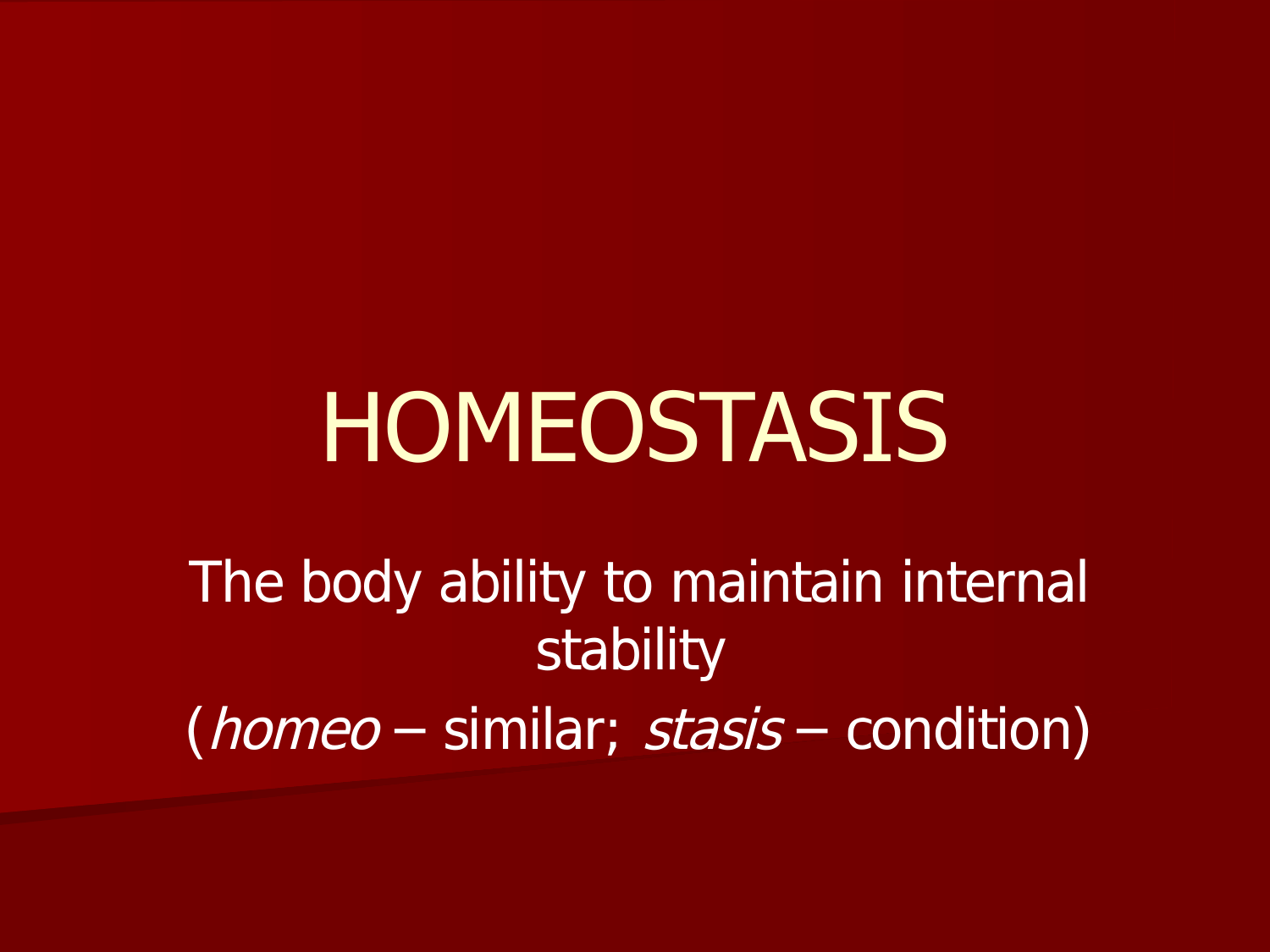

# HOMEOSTASIS
The body ability to maintain internal stability
(homeo – similar; stasis – condition)